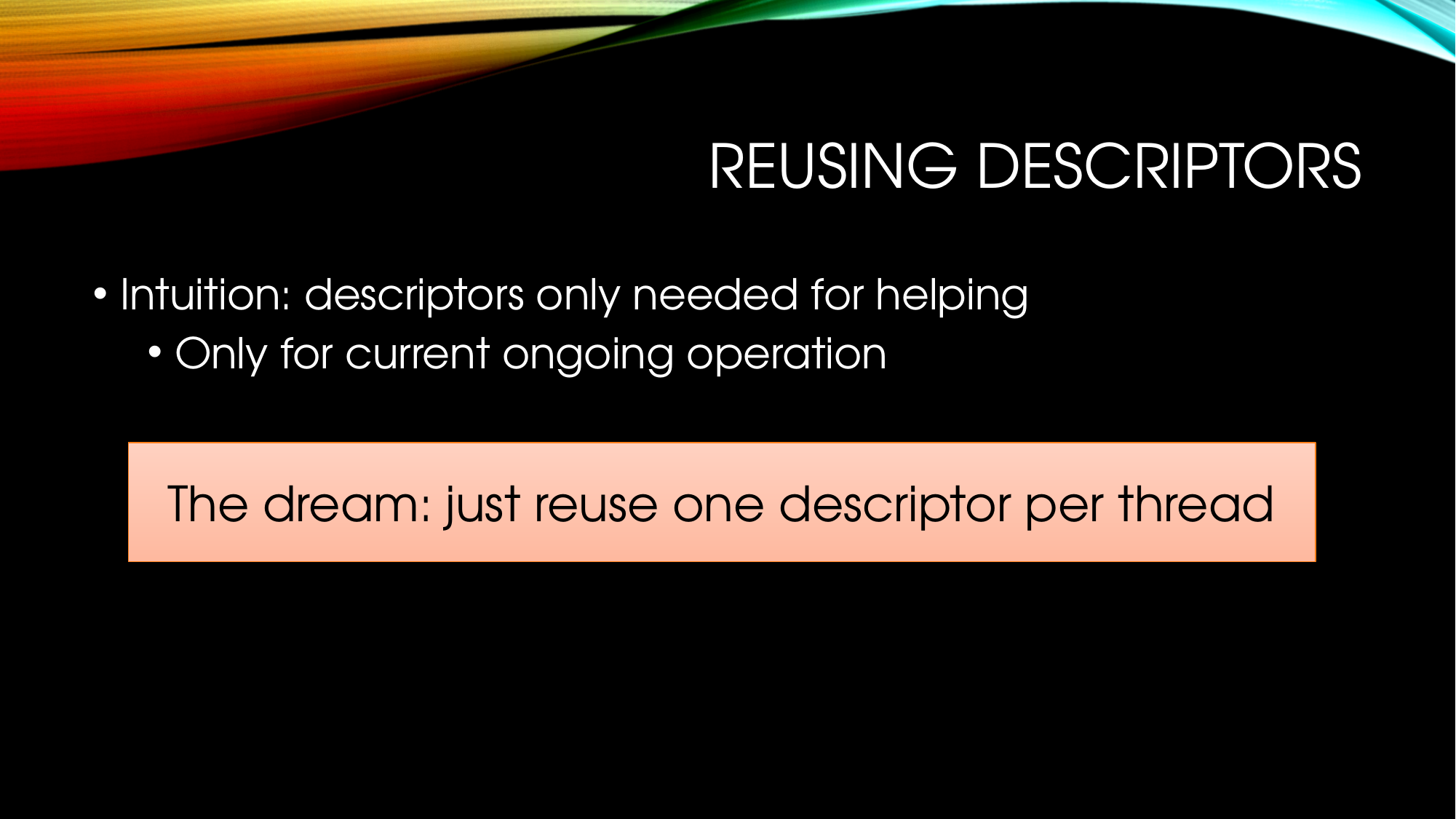

# Reusing descriptors
Intuition: descriptors only needed for helping
Only for current ongoing operation

The dream: just reuse one descriptor per thread